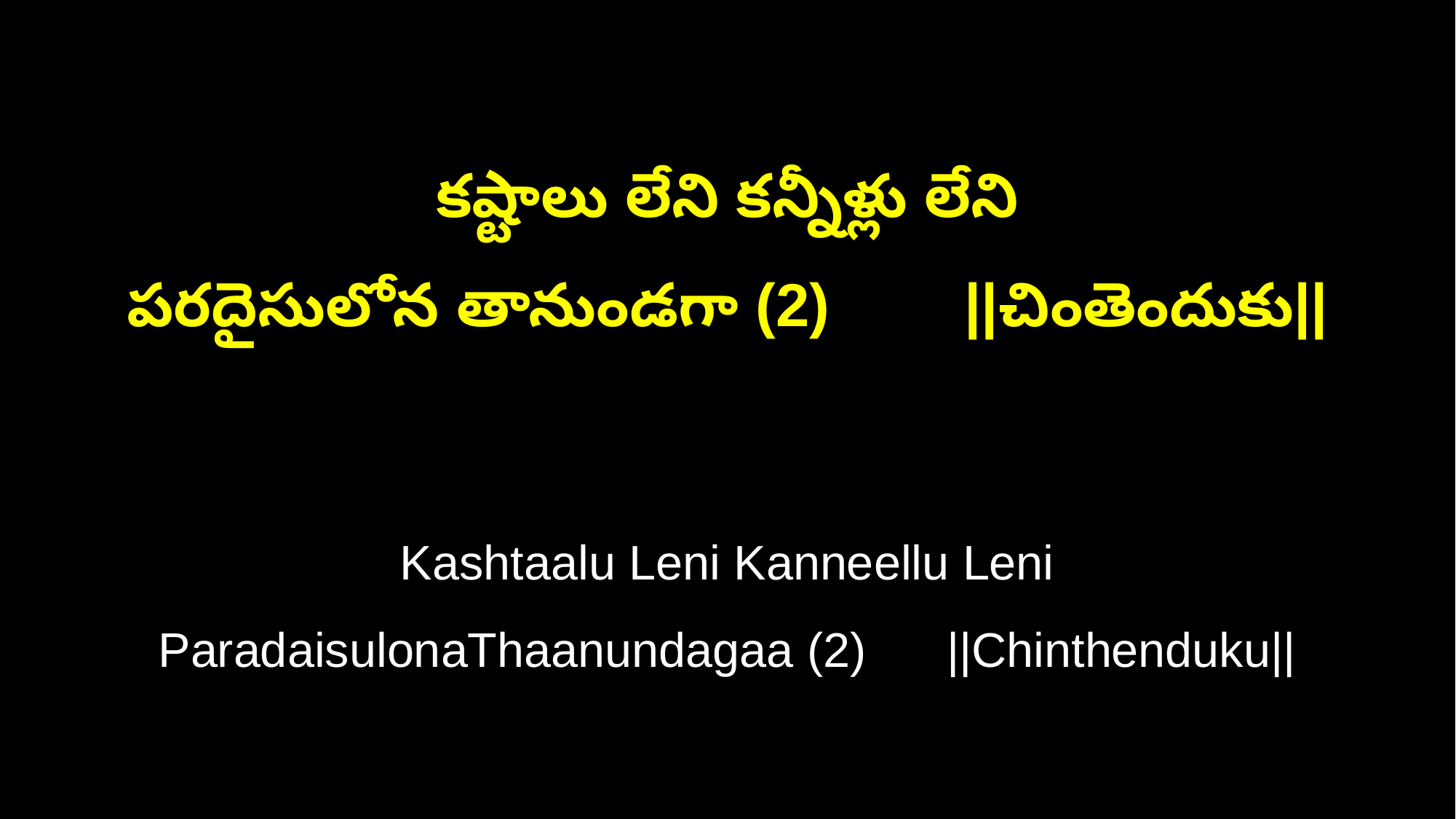

కష్టాలు లేని కన్నీళ్లు లేని
పరదైసులోన తానుండగా (2)        ||చింతెందుకు||
Kashtaalu Leni Kanneellu Leni
ParadaisulonaThaanundagaa (2)      ||Chinthenduku||